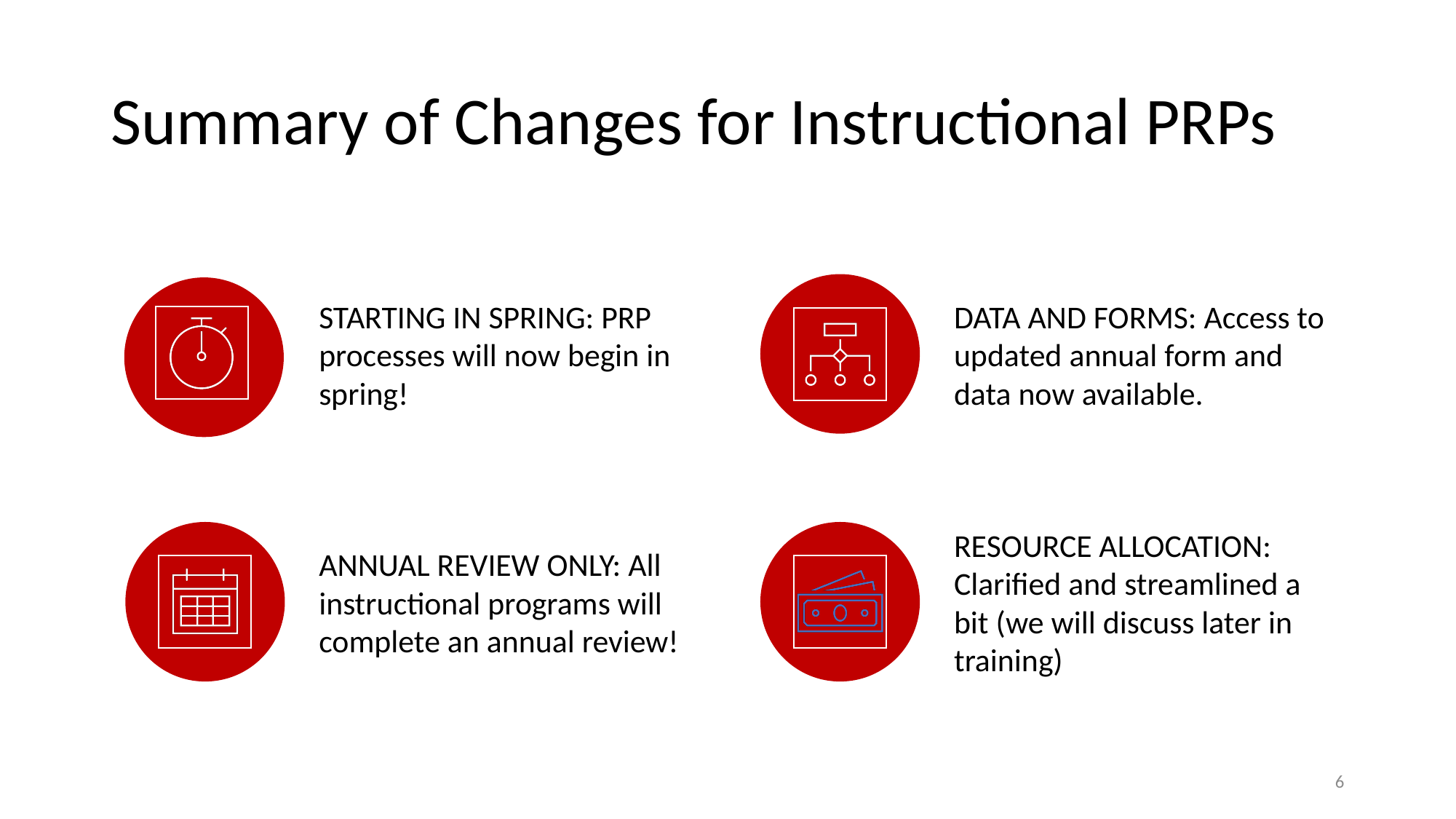

# Summary of Changes for Instructional PRPs
STARTING IN SPRING: PRP processes will now begin in spring!
DATA AND FORMS: Access to updated annual form and data now available.
ANNUAL REVIEW ONLY: All instructional programs will complete an annual review!
RESOURCE ALLOCATION: Clarified and streamlined a bit (we will discuss later in training)
6